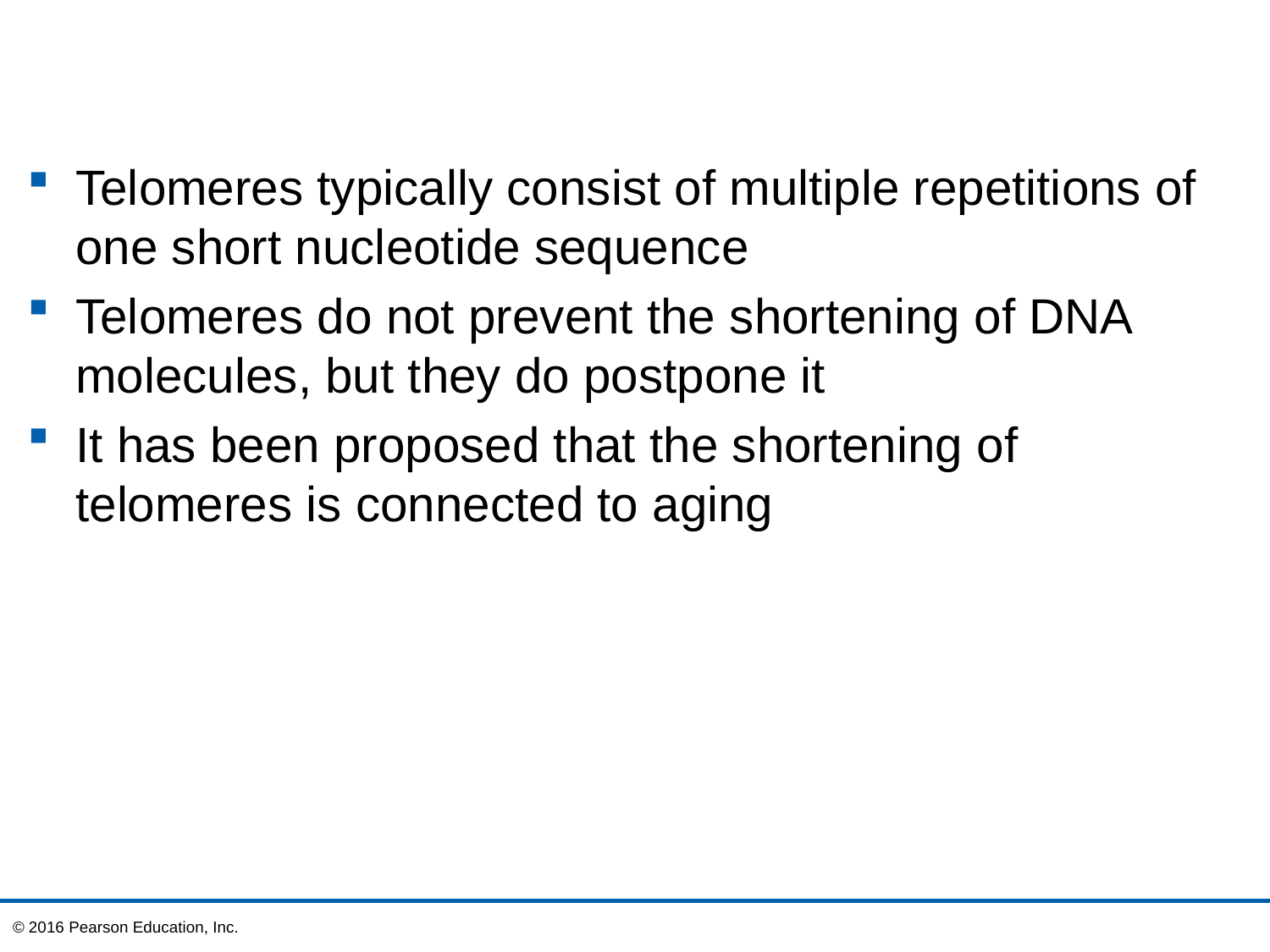

Telomeres typically consist of multiple repetitions of one short nucleotide sequence
Telomeres do not prevent the shortening of DNA molecules, but they do postpone it
It has been proposed that the shortening of telomeres is connected to aging
© 2016 Pearson Education, Inc.